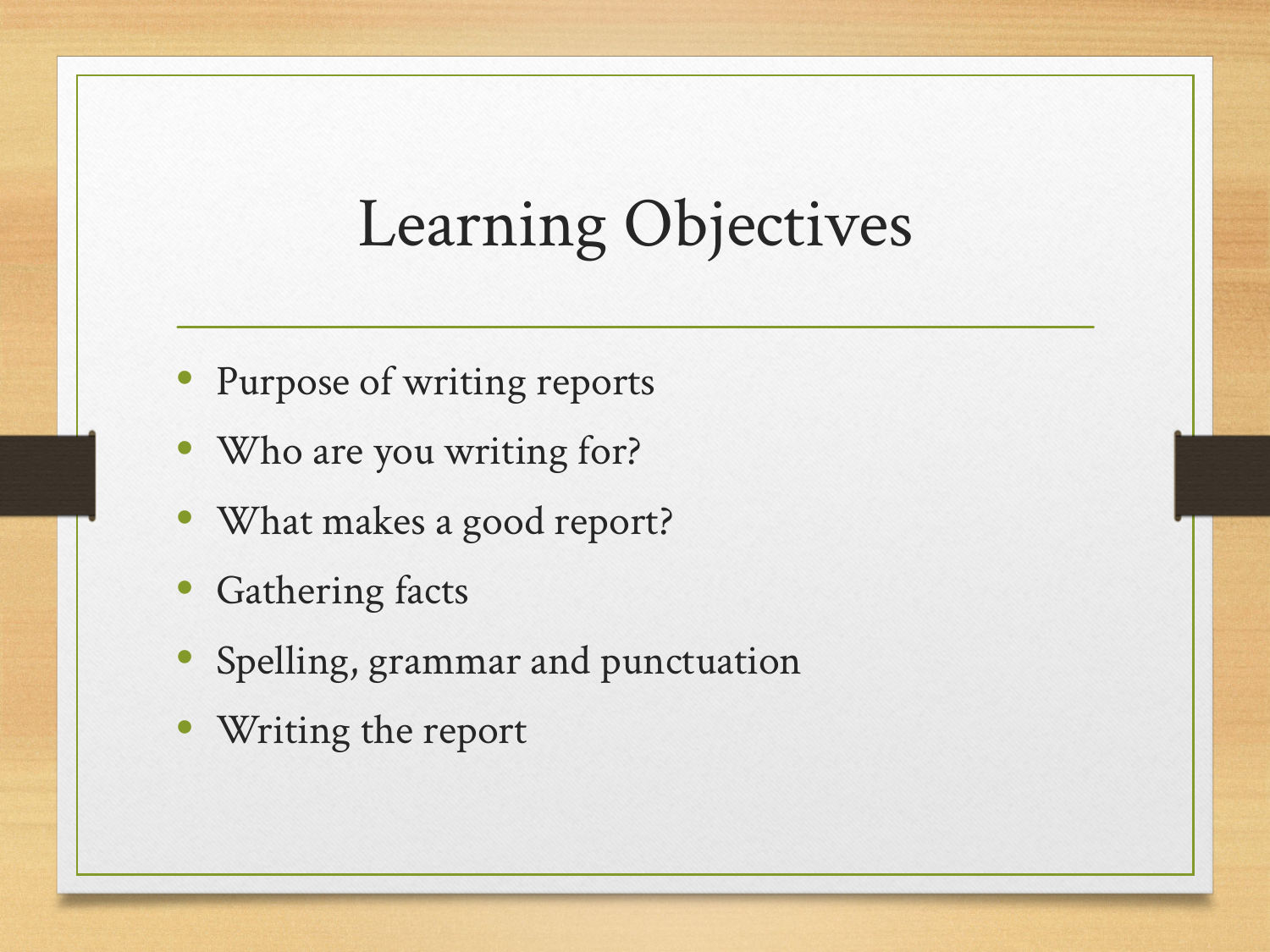

# Learning Objectives
Purpose of writing reports
Who are you writing for?
What makes a good report?
Gathering facts
Spelling, grammar and punctuation
Writing the report